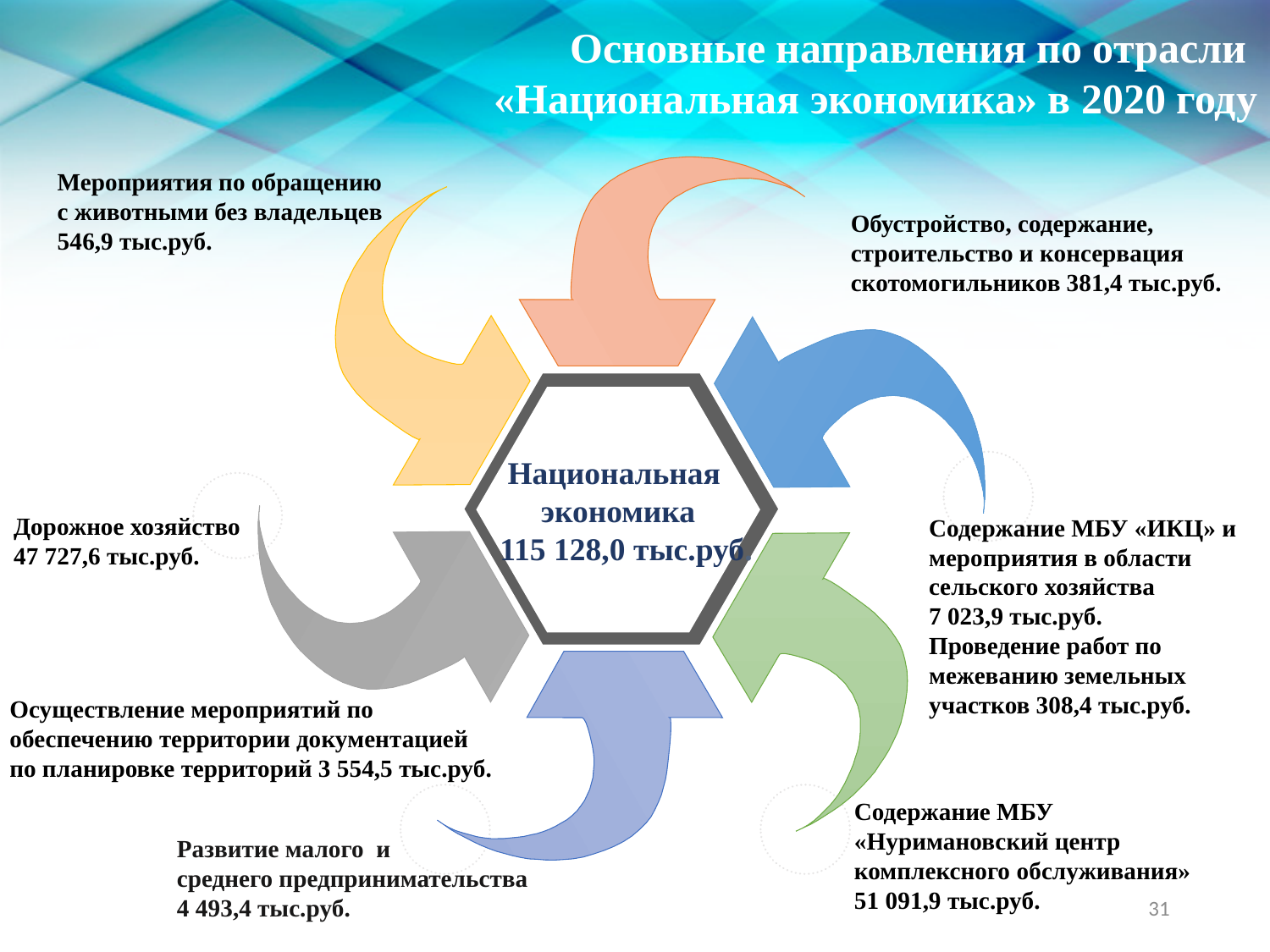

Основные направления по отрасли
«Национальная экономика» в 2020 году

Мероприятия по обращению
с животными без владельцев
546,9 тыс.руб.

Обустройство, содержание,
строительство и консервация
скотомогильников 381,4 тыс.руб.

Национальная
экономика
  115 128,0 тыс.руб.

Дорожное хозяйство
47 727,6 тыс.руб.

Содержание МБУ «ИКЦ» и
мероприятия в области
сельского хозяйства
7 023,9 тыс.руб.
Проведение работ по межеванию земельных участков 308,4 тыс.руб.

Осуществление мероприятий по
обеспечению территории документацией
по планировке территорий 3 554,5 тыс.руб.

Содержание МБУ «Нуримановский центр комплексного обслуживания»
51 091,9 тыс.руб.
Развитие малого  и
среднего предпринимательства
4 493,4 тыс.руб.
31